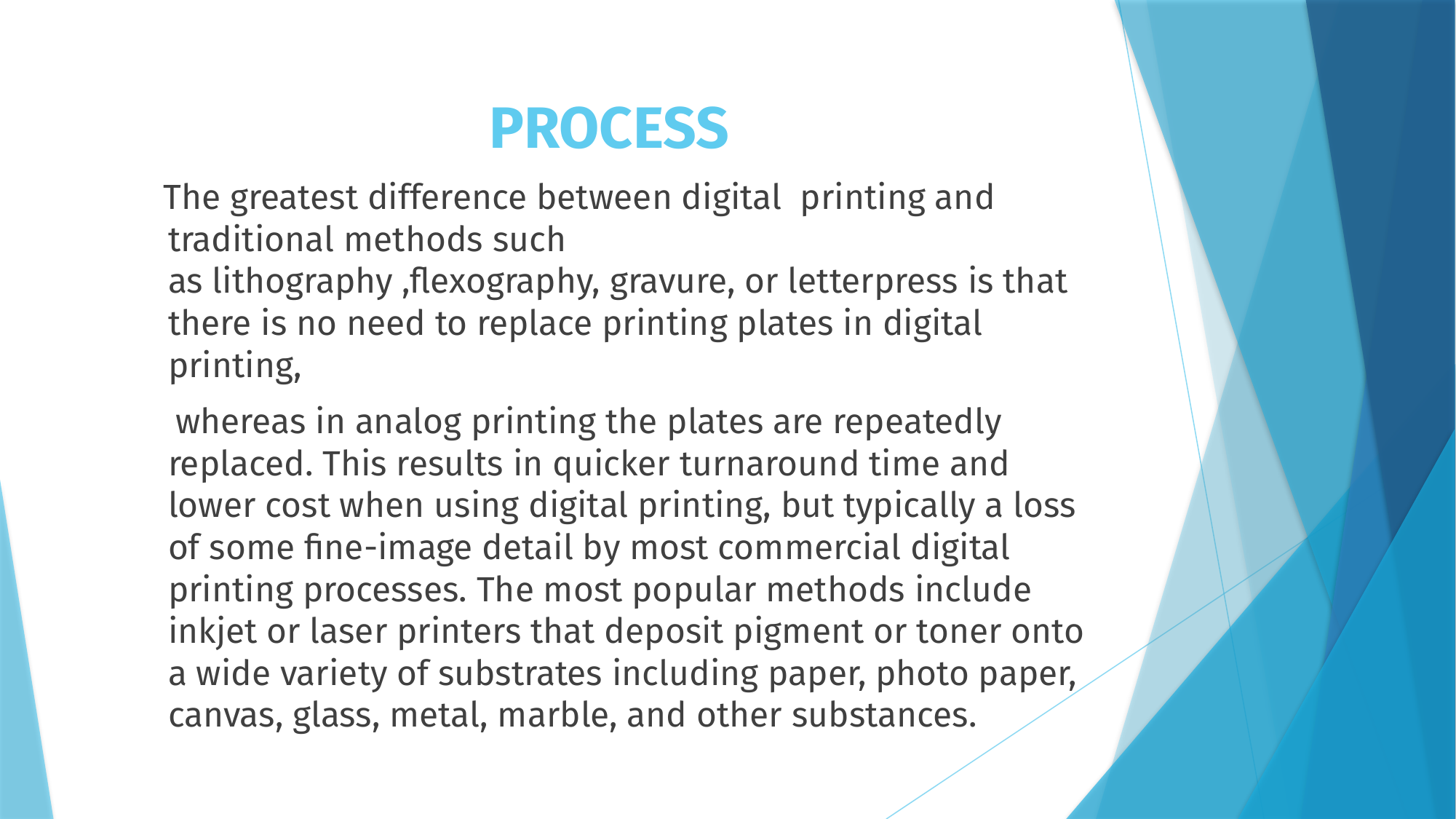

PROCESS
     The greatest difference between digital  printing and traditional methods such as lithography ,flexography, gravure, or letterpress is that there is no need to replace printing plates in digital printing,
     whereas in analog printing the plates are repeatedly replaced. This results in quicker turnaround time and lower cost when using digital printing, but typically a loss of some fine-image detail by most commercial digital printing processes. The most popular methods include inkjet or laser printers that deposit pigment or toner onto a wide variety of substrates including paper, photo paper, canvas, glass, metal, marble, and other substances.